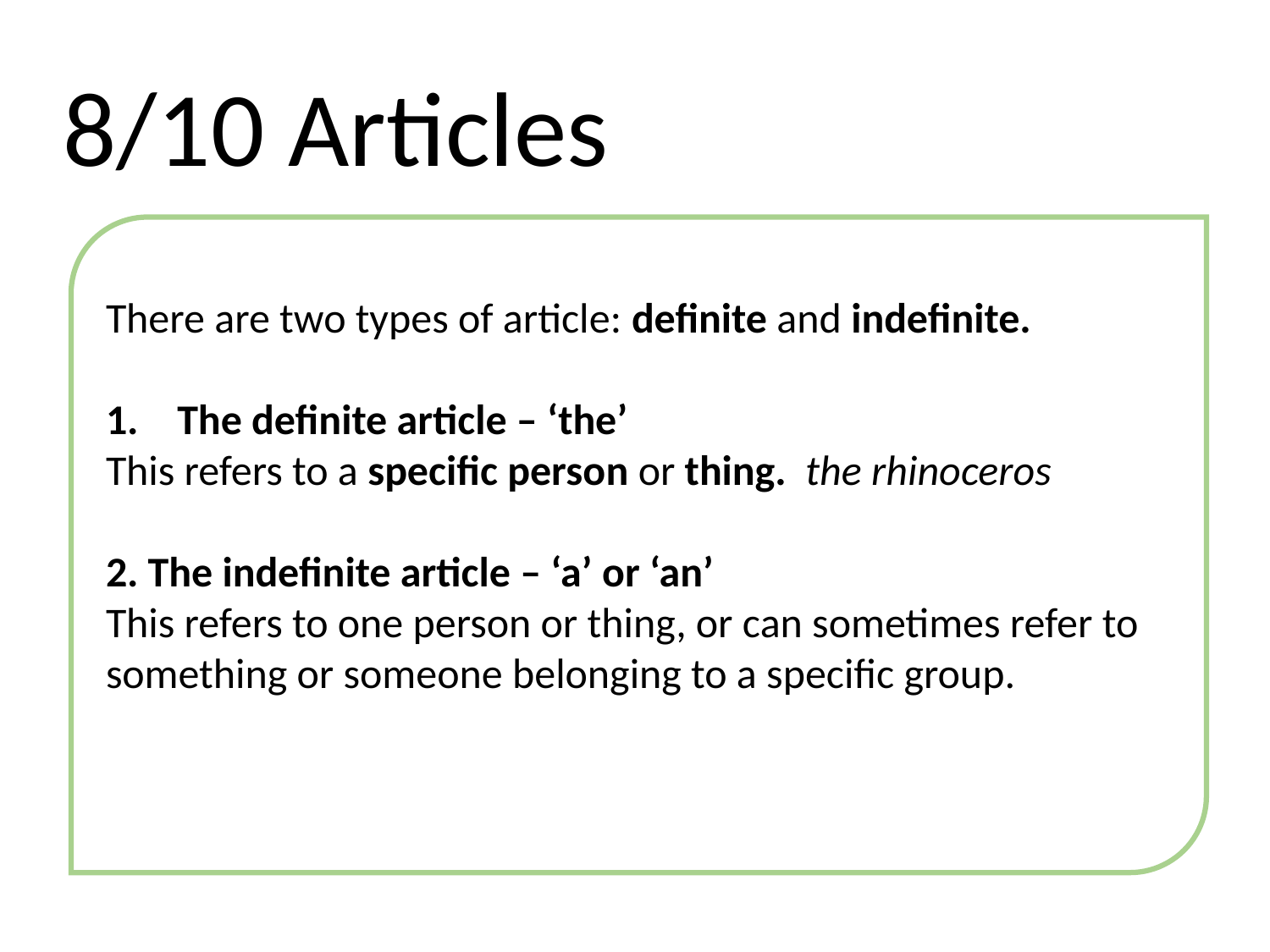

# 8/10 Articles
There are two types of article: definite and indefinite.

The definite article – ‘the’
This refers to a specific person or thing.  the rhinoceros

2. The indefinite article – ‘a’ or ‘an’
This refers to one person or thing, or can sometimes refer to something or someone belonging to a specific group.